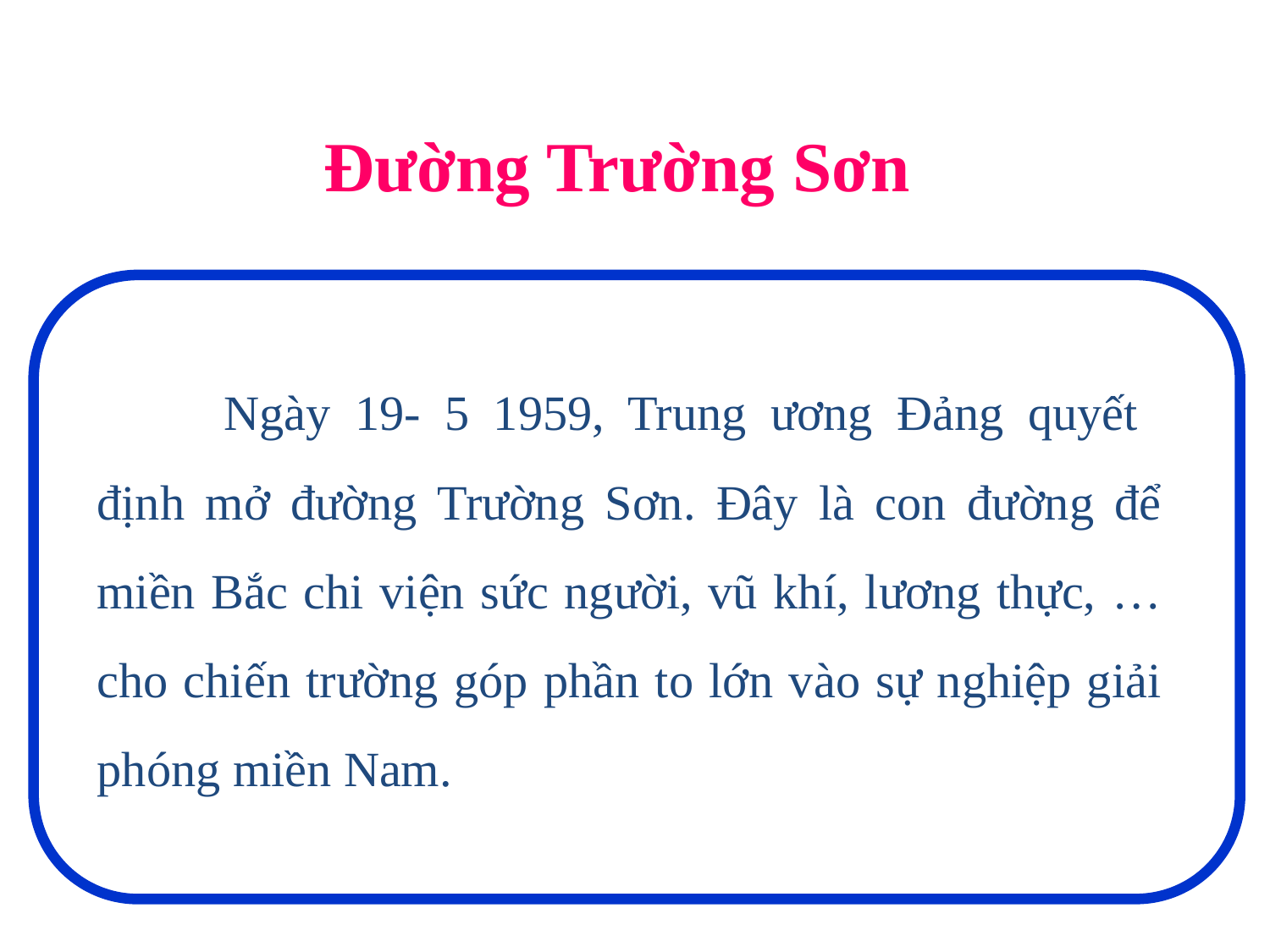

Đường Trường Sơn

	Ngày 19- 5 1959, Trung ương Đảng quyết  định mở đường Trường Sơn. Đây là con đường để miền Bắc chi viện sức người, vũ khí, lương thực, … cho chiến trường góp phần to lớn vào sự nghiệp giải phóng miền Nam.